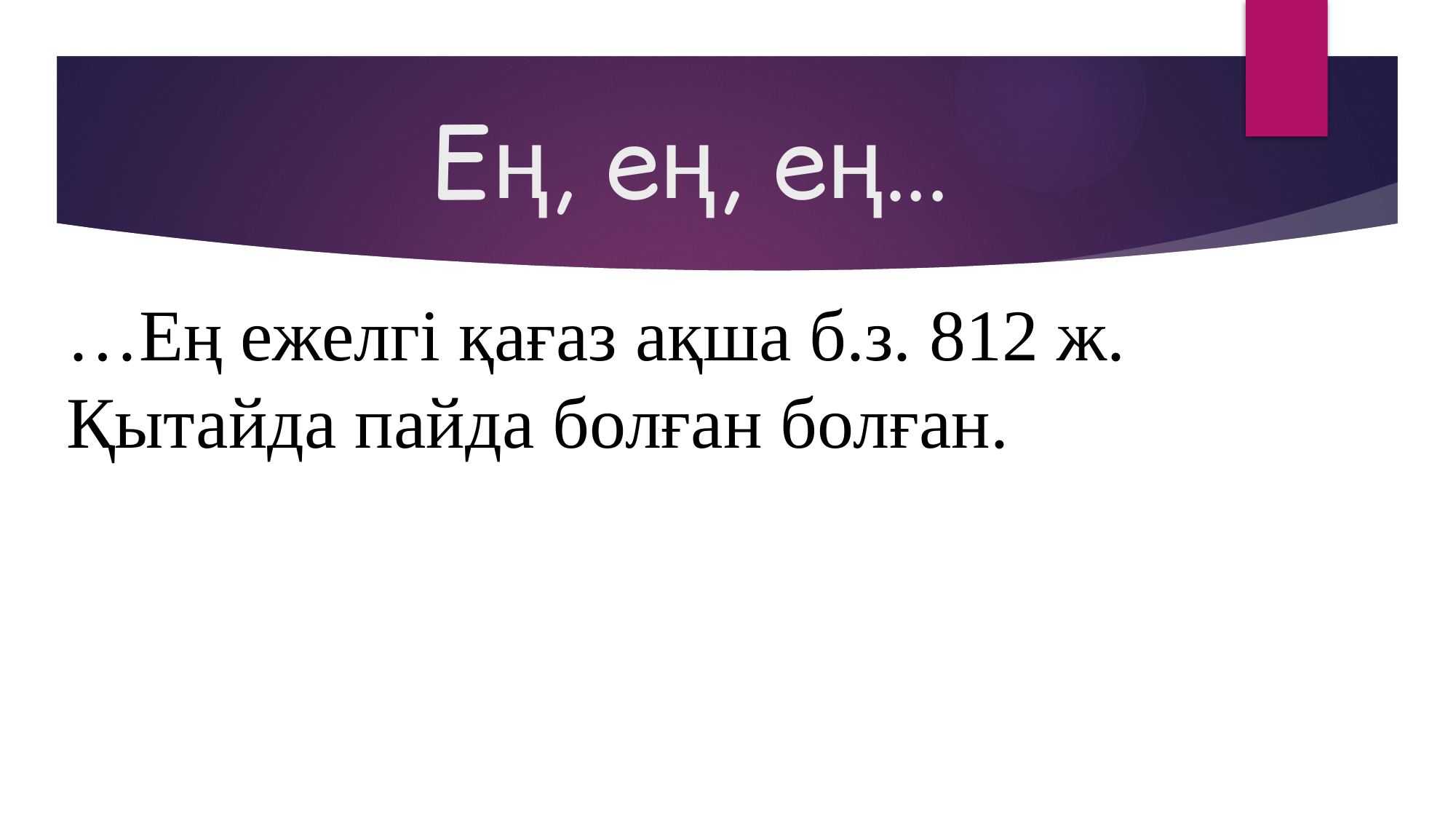

# Ең, ең, ең…
…Ең ежелгі қағаз ақша б.з. 812 ж. Қытайда пайда болған болған.